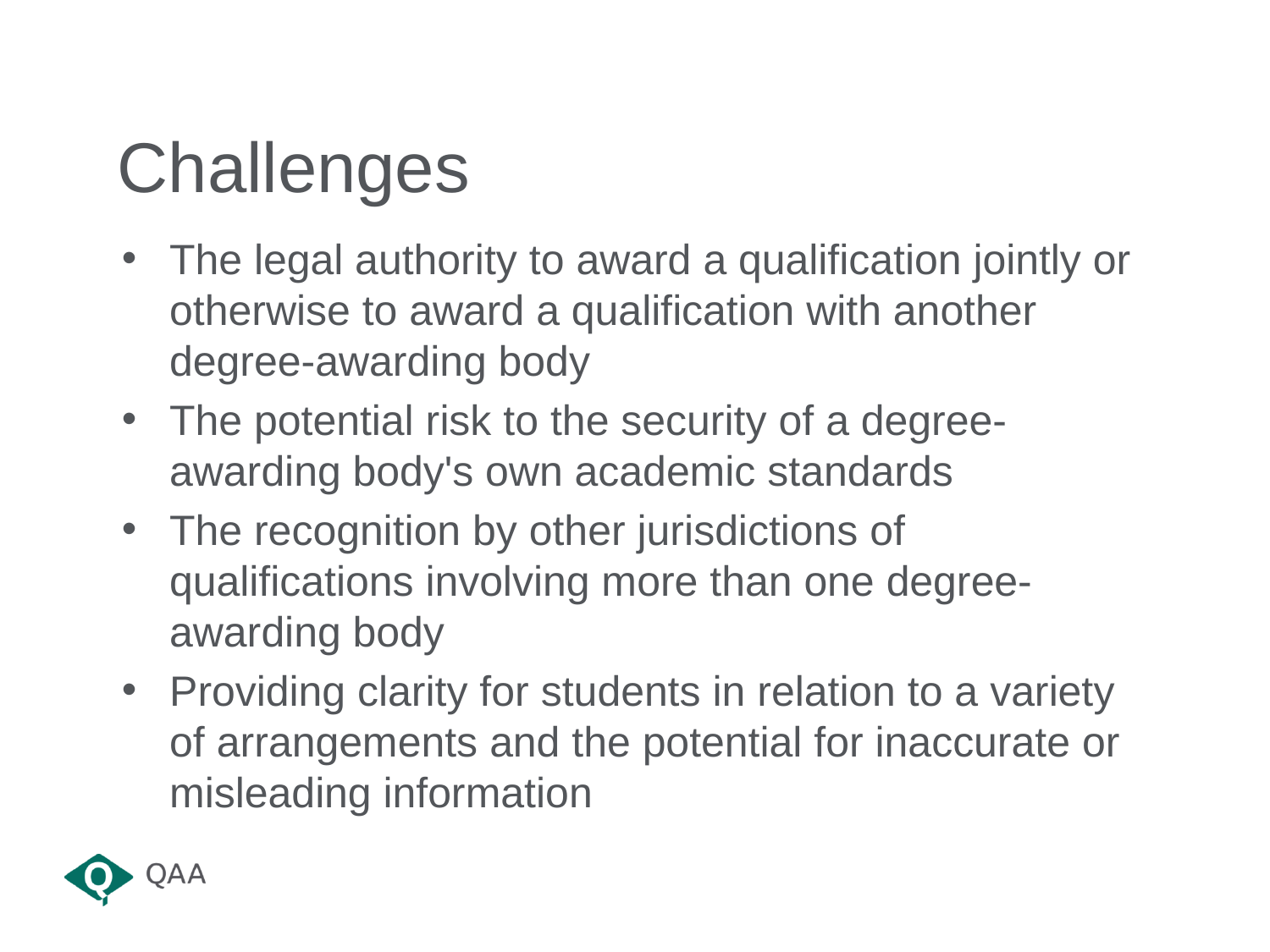

Challenges
The legal authority to award a qualification jointly or otherwise to award a qualification with another degree-awarding body
The potential risk to the security of a degree-awarding body's own academic standards
The recognition by other jurisdictions of qualifications involving more than one degree-awarding body
Providing clarity for students in relation to a variety of arrangements and the potential for inaccurate or misleading information